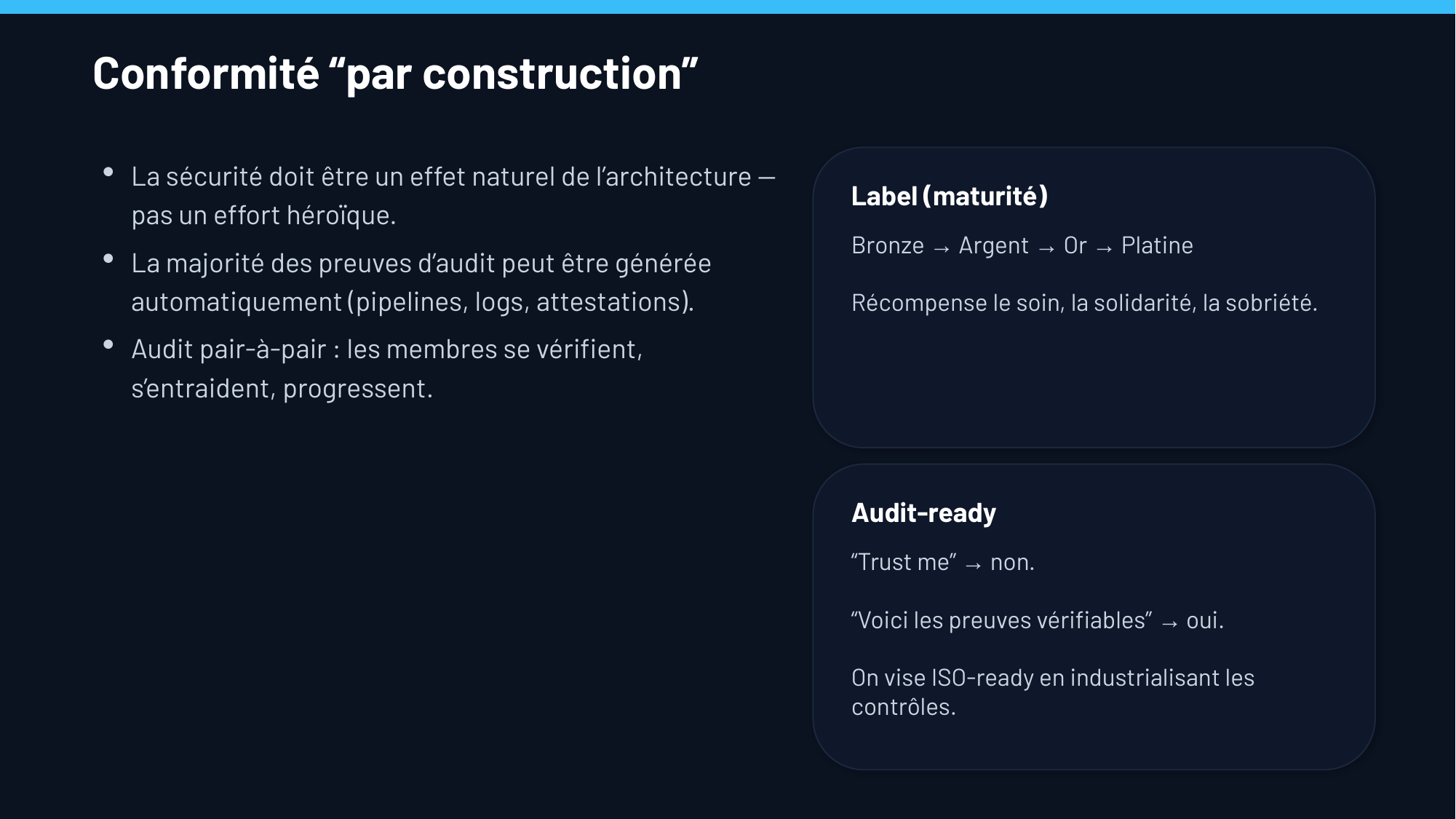

Conformité “par construction”

La sécurité doit être un effet naturel de l’architecture — pas un effort héroïque.
La majorité des preuves d’audit peut être générée automatiquement (pipelines, logs, attestations).
Audit pair‑à‑pair : les membres se vérifient, s’entraident, progressent.
Label (maturité)
Bronze → Argent → Or → Platine

Récompense le soin, la solidarité, la sobriété.

Audit‑ready
“Trust me” → non.

“Voici les preuves vérifiables” → oui.

On vise ISO‑ready en industrialisant les contrôles.